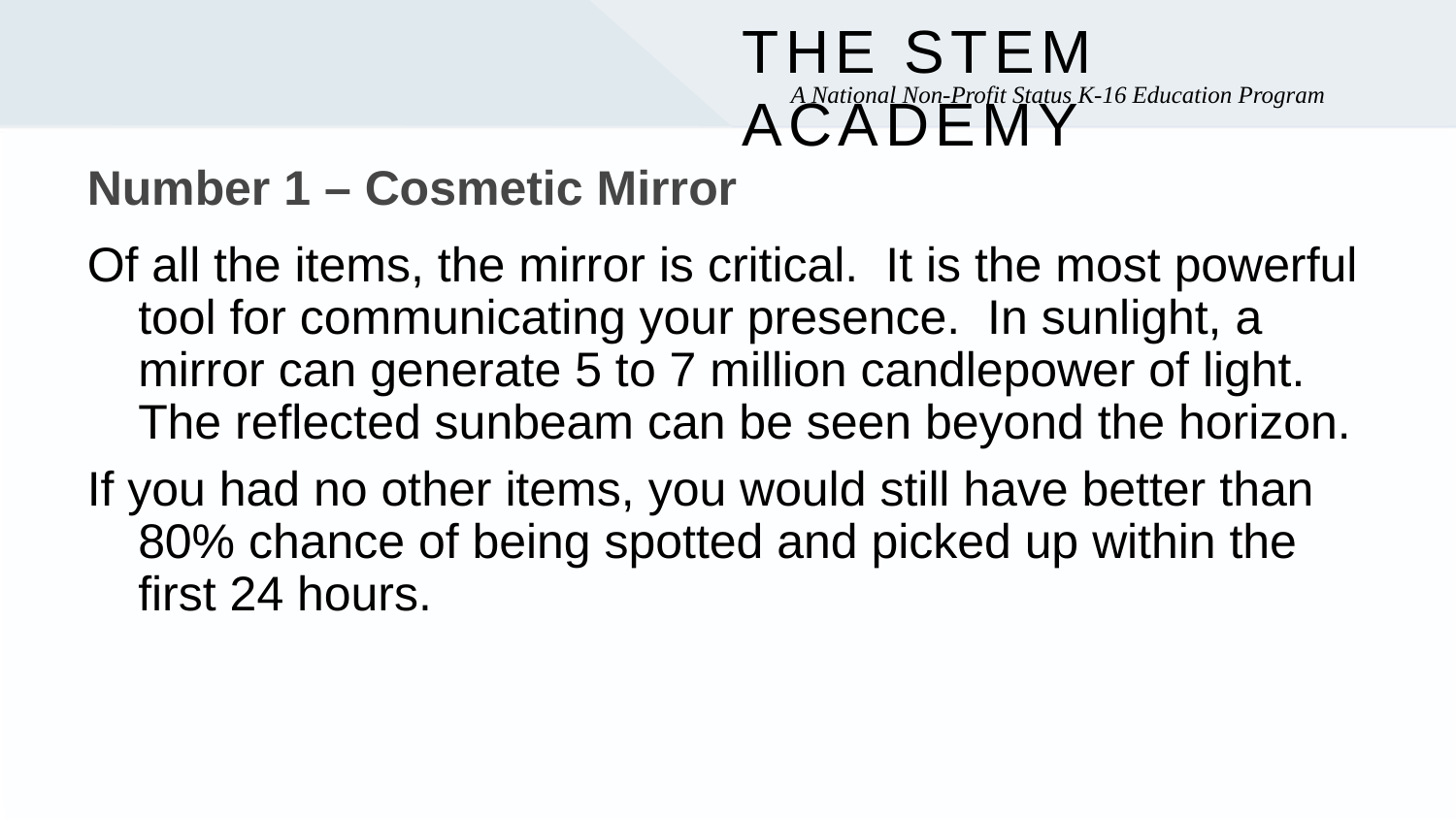

# Number 1 – Cosmetic Mirror
Of all the items, the mirror is critical.  It is the most powerful tool for communicating your presence.  In sunlight, a mirror can generate 5 to 7 million candlepower of light.  The reflected sunbeam can be seen beyond the horizon.
If you had no other items, you would still have better than 80% chance of being spotted and picked up within the first 24 hours.